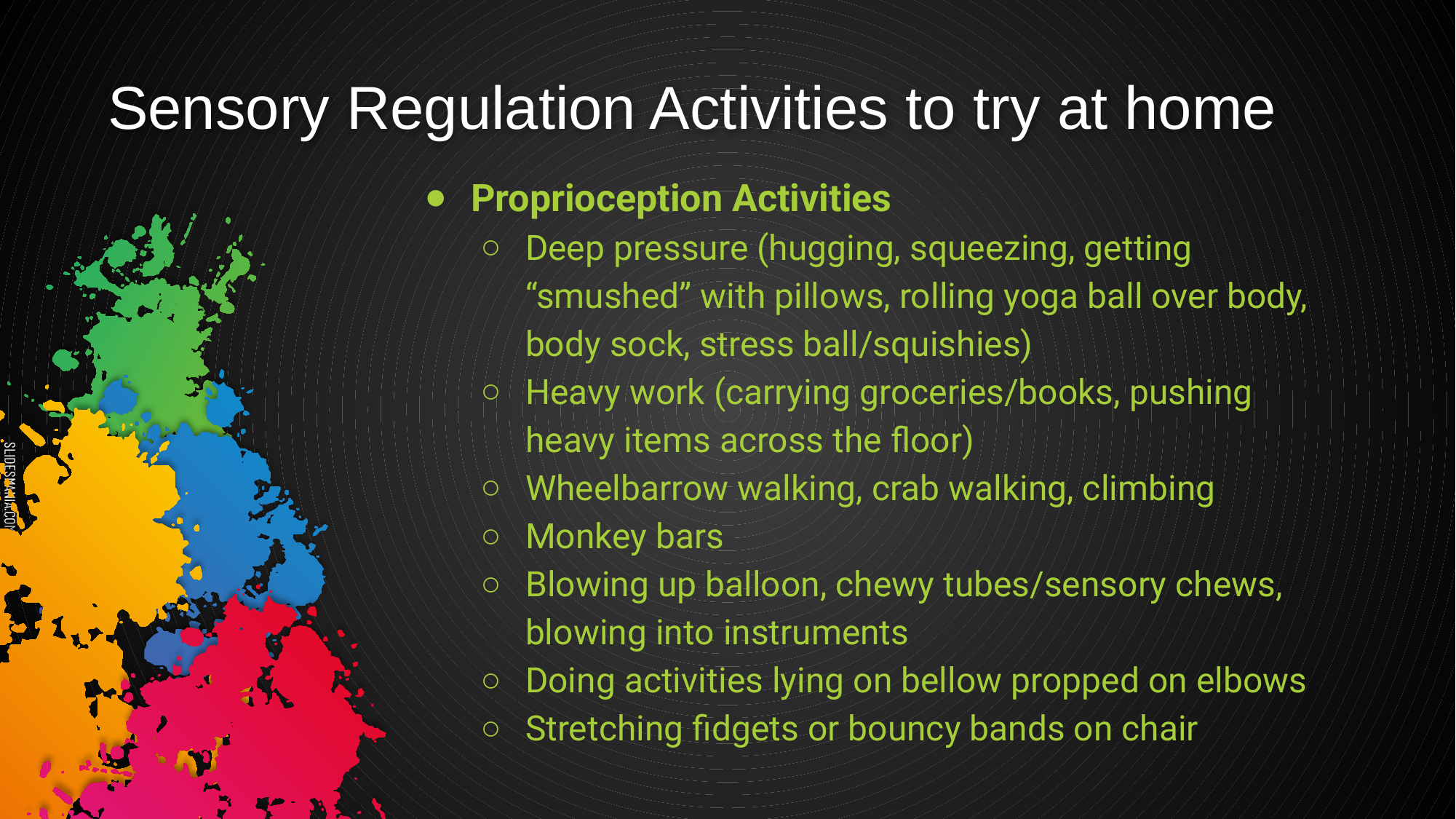

Sensory Regulation Activities to try at home
Proprioception Activities
Deep pressure (hugging, squeezing, getting “smushed” with pillows, rolling yoga ball over body, body sock, stress ball/squishies)
Heavy work (carrying groceries/books, pushing heavy items across the floor)
Wheelbarrow walking, crab walking, climbing
Monkey bars
Blowing up balloon, chewy tubes/sensory chews, blowing into instruments
Doing activities lying on bellow propped on elbows
Stretching fidgets or bouncy bands on chair